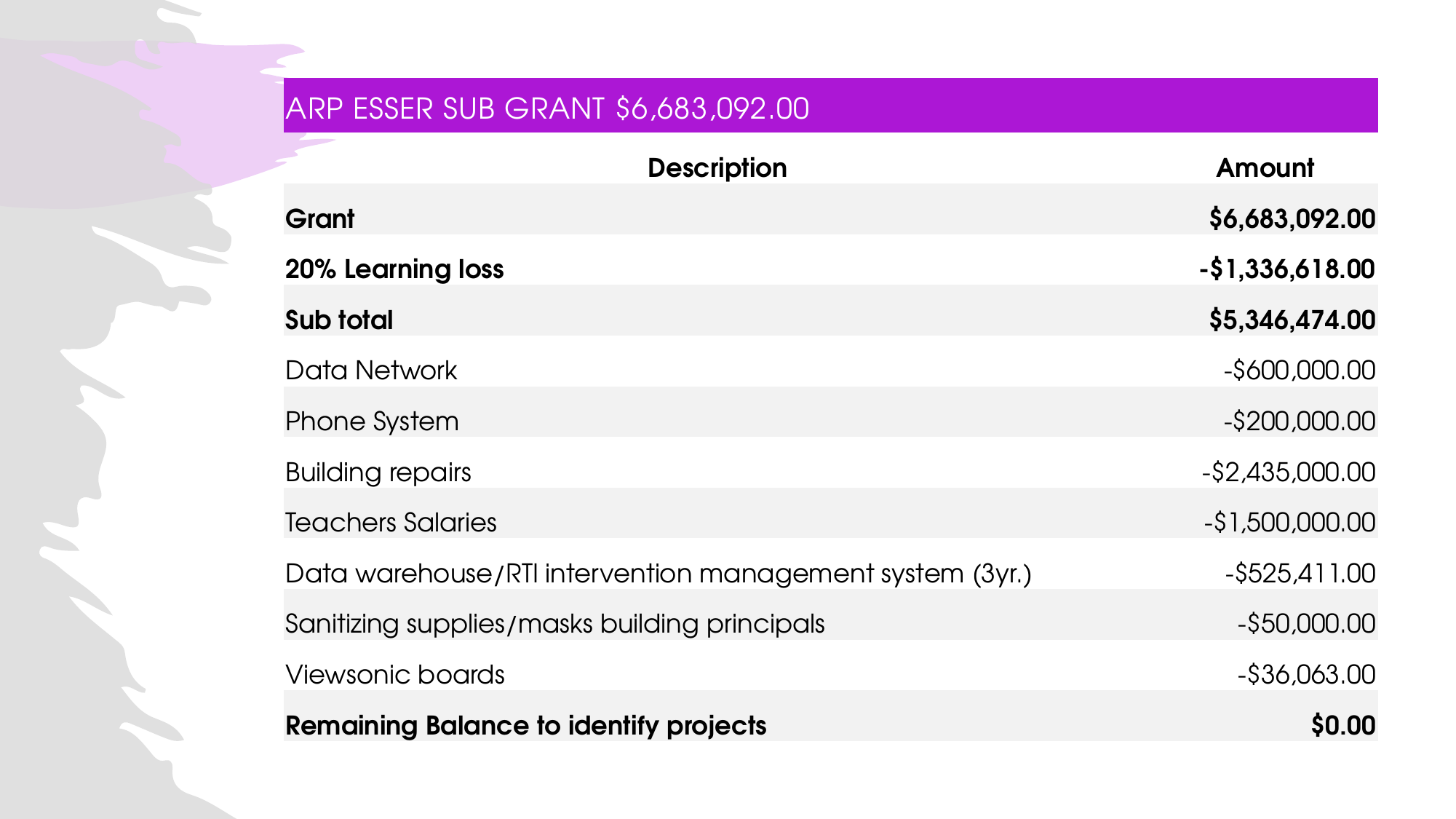

| ARP ESSER SUB GRANT $6,683,092.00 |  |
| --- | --- |
| Description | Amount |
| Grant | $6,683,092.00 |
| 20% Learning loss | -$1,336,618.00 |
| Sub total | $5,346,474.00 |
| Data Network | -$600,000.00 |
| Phone System | -$200,000.00 |
| Building repairs | -$2,435,000.00 |
| Teachers Salaries | -$1,500,000.00 |
| Data warehouse/RTI intervention management system (3yr.) | -$525,411.00 |
| Sanitizing supplies/masks building principals | -$50,000.00 |
| Viewsonic boards | -$36,063.00 |
| Remaining Balance to identify projects | $0.00 |